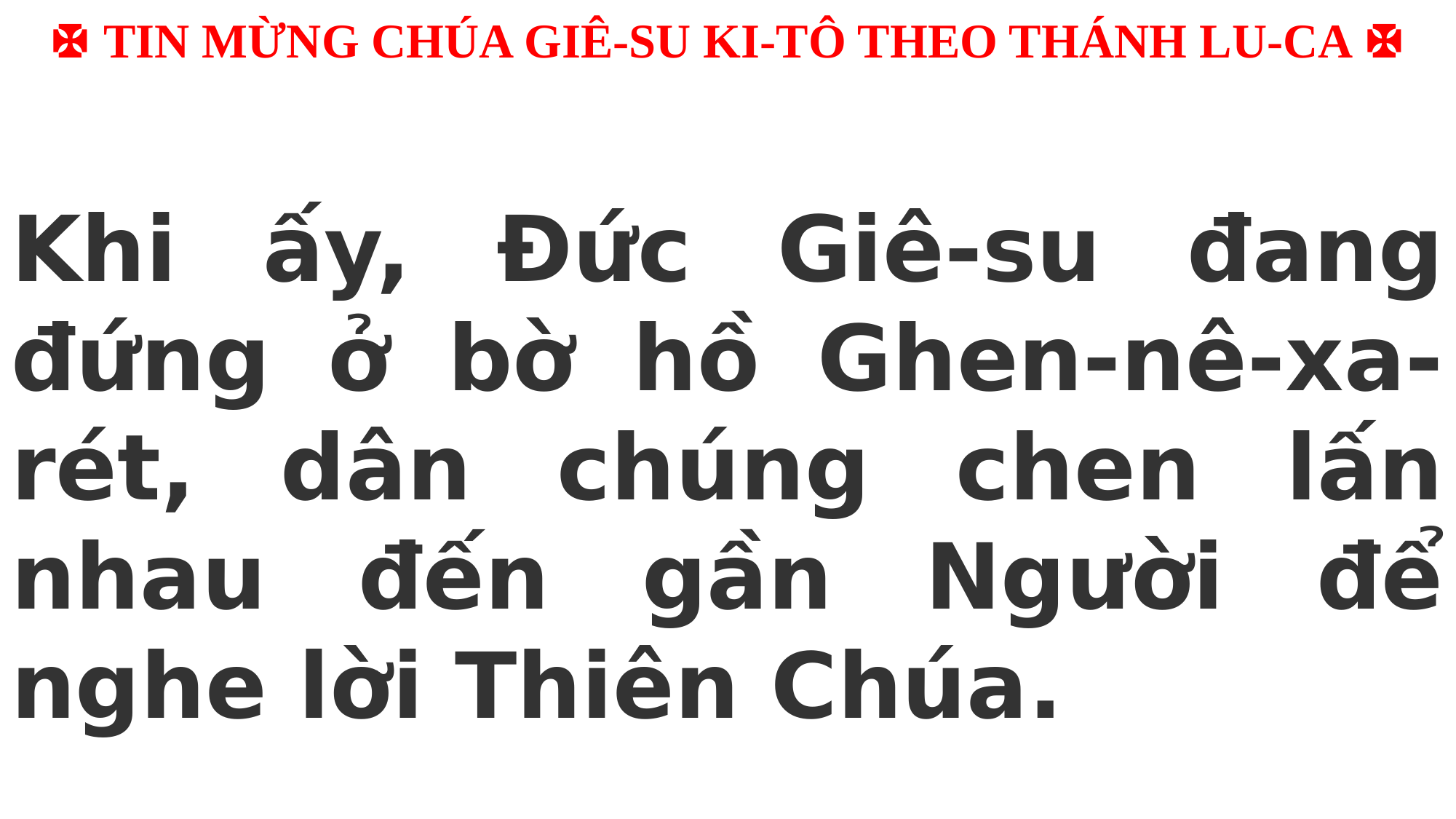

✠ TIN MỪNG CHÚA GIÊ-SU KI-TÔ THEO THÁNH LU-CA ✠
Khi ấy, Đức Giê-su đang đứng ở bờ hồ Ghen-nê-xa-rét, dân chúng chen lấn nhau đến gần Người để nghe lời Thiên Chúa.